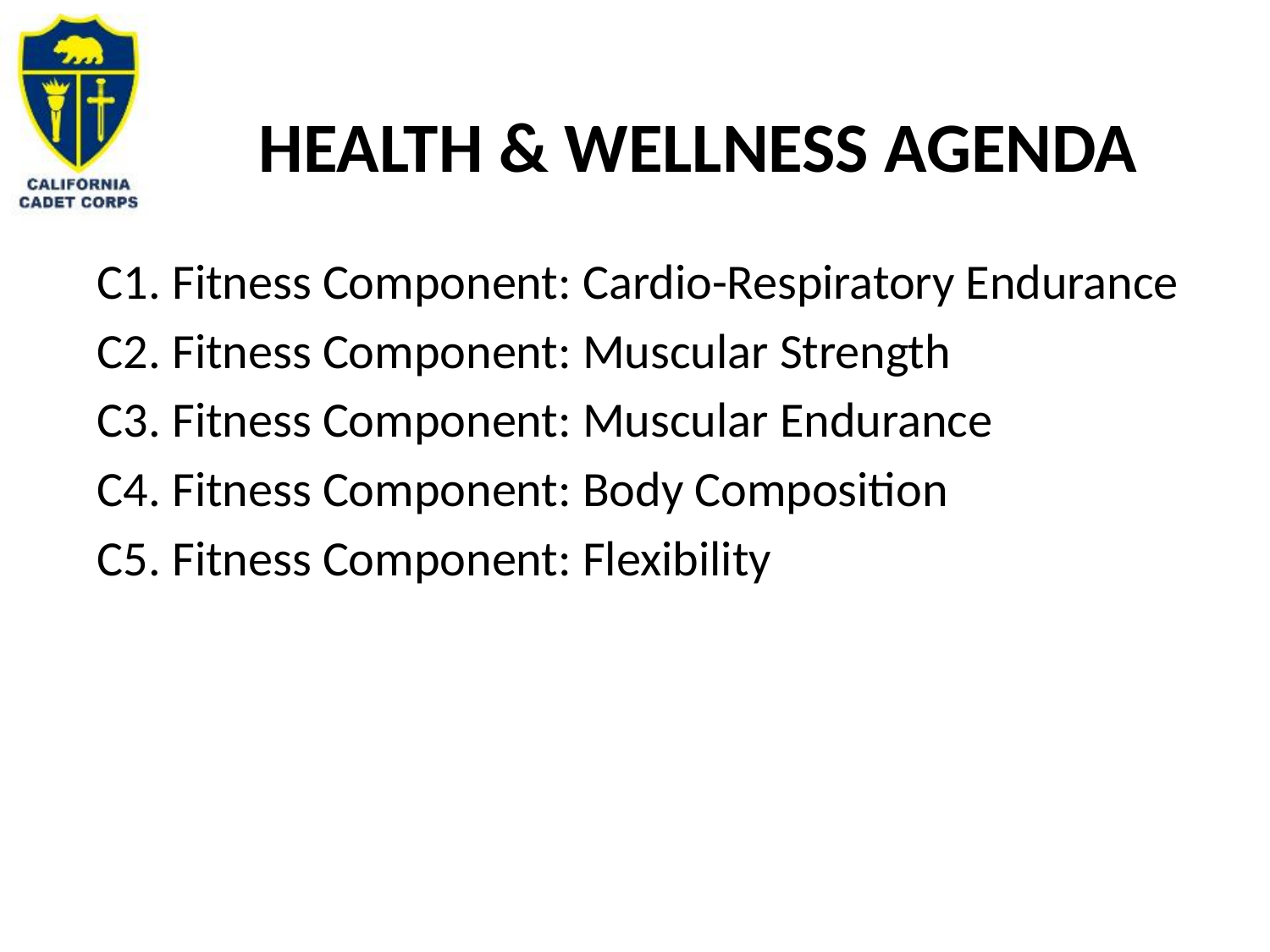

# Health & Wellness Agenda
C1. Fitness Component: Cardio-Respiratory Endurance
C2. Fitness Component: Muscular Strength
C3. Fitness Component: Muscular Endurance
C4. Fitness Component: Body Composition
C5. Fitness Component: Flexibility